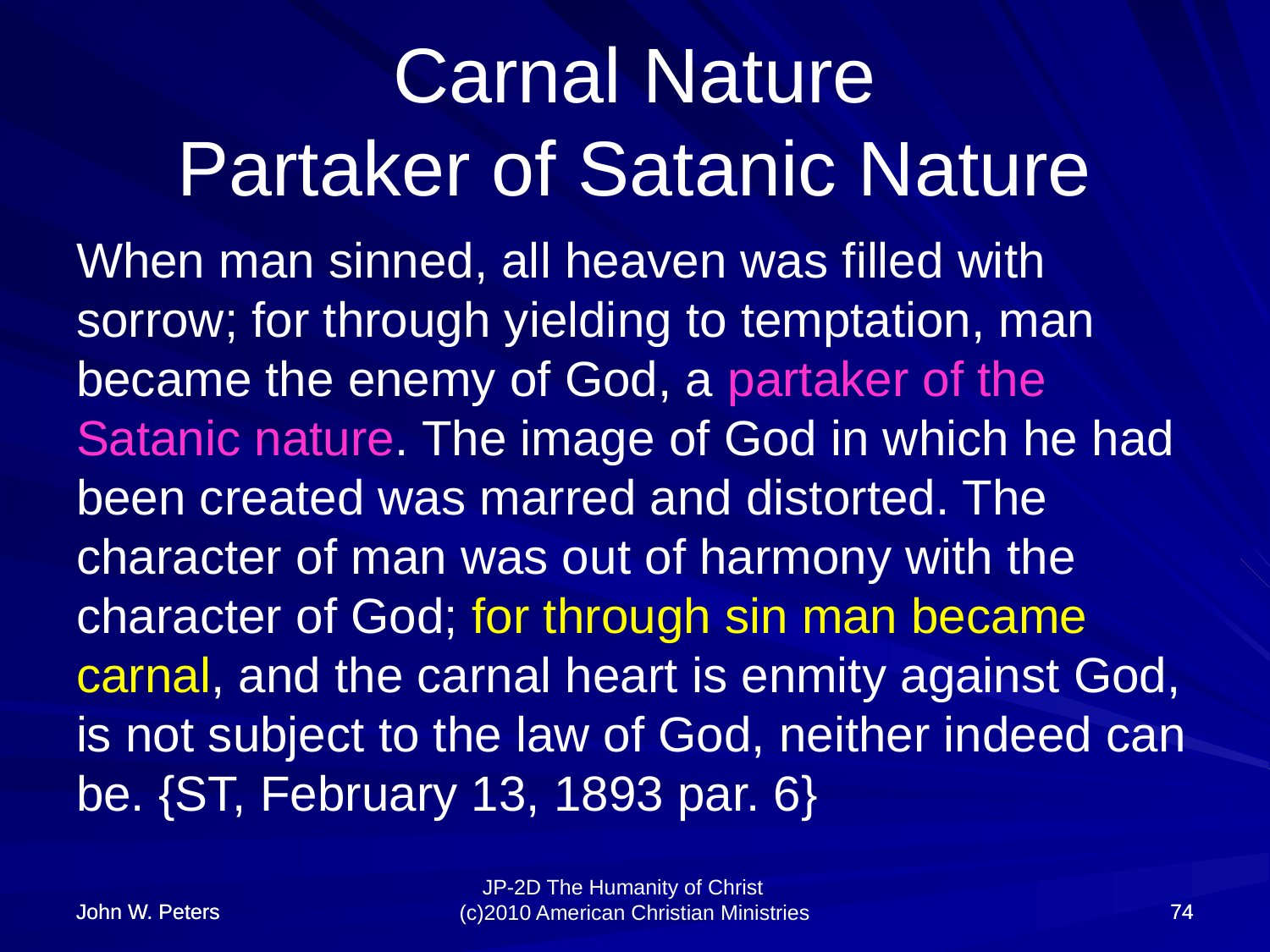

# Carnal Nature Partaker of Satanic Nature
When man sinned, all heaven was filled with sorrow; for through yielding to temptation, man became the enemy of God, a partaker of the Satanic nature. The image of God in which he had been created was marred and distorted. The character of man was out of harmony with the character of God; for through sin man became carnal, and the carnal heart is enmity against God, is not subject to the law of God, neither indeed can be. {ST, February 13, 1893 par. 6}

John W. Peters
John W. Peters
74
74
JP-2D The Humanity of Christ     (c)2010 American Christian Ministries